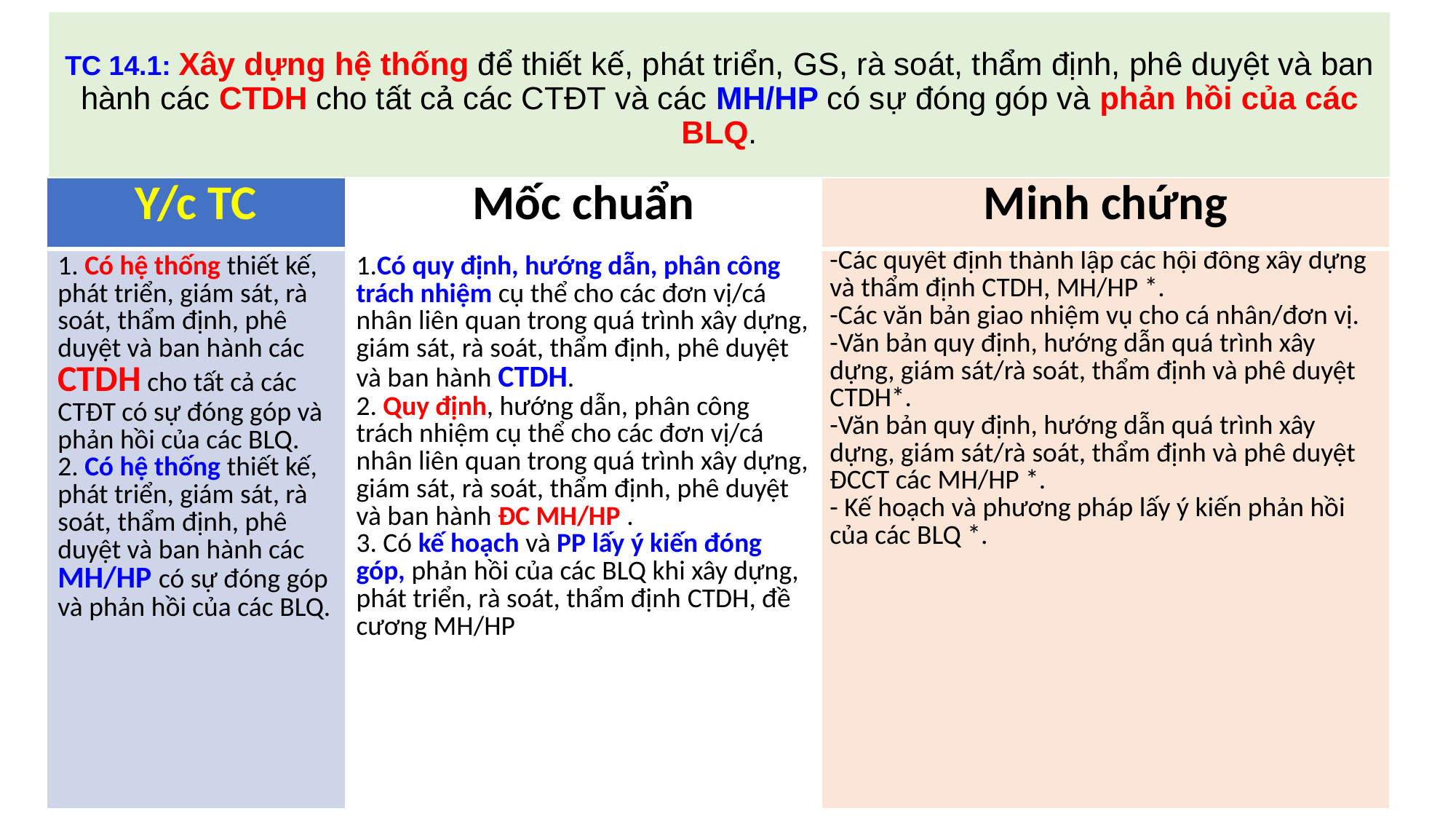

# TC 14.1: Xây dựng hệ thống để thiết kế, phát triển, GS, rà soát, thẩm định, phê duyệt và ban hành các CTDH cho tất cả các CTĐT và các MH/HP có sự đóng góp và phản hồi của các BLQ.
| Y/c TC | Mốc chuẩn | Minh chứng |
| --- | --- | --- |
| 1. Có hệ thống thiết kế, phát triển, giám sát, rà soát, thẩm định, phê duyệt và ban hành các CTDH cho tất cả các CTĐT có sự đóng góp và phản hồi của các BLQ. 2. Có hệ thống thiết kế, phát triển, giám sát, rà soát, thẩm định, phê duyệt và ban hành các MH/HP có sự đóng góp và phản hồi của các BLQ. | 1.Có quy định, hướng dẫn, phân công trách nhiệm cụ thể cho các đơn vị/cá nhân liên quan trong quá trình xây dựng, giám sát, rà soát, thẩm định, phê duyệt và ban hành CTDH. 2. Quy định, hướng dẫn, phân công trách nhiệm cụ thể cho các đơn vị/cá nhân liên quan trong quá trình xây dựng, giám sát, rà soát, thẩm định, phê duyệt và ban hành ĐC MH/HP . 3. Có kế hoạch và PP lấy ý kiến đóng góp, phản hồi của các BLQ khi xây dựng, phát triển, rà soát, thẩm định CTDH, đề cương MH/HP | -Các quyết định thành lập các hội đồng xây dựng và thẩm định CTDH, MH/HP \*. -Các văn bản giao nhiệm vụ cho cá nhân/đơn vị. -Văn bản quy định, hướng dẫn quá trình xây dựng, giám sát/rà soát, thẩm định và phê duyệt CTDH\*. -Văn bản quy định, hướng dẫn quá trình xây dựng, giám sát/rà soát, thẩm định và phê duyệt ĐCCT các MH/HP \*. - Kế hoạch và phương pháp lấy ý kiến phản hồi của các BLQ \*. |